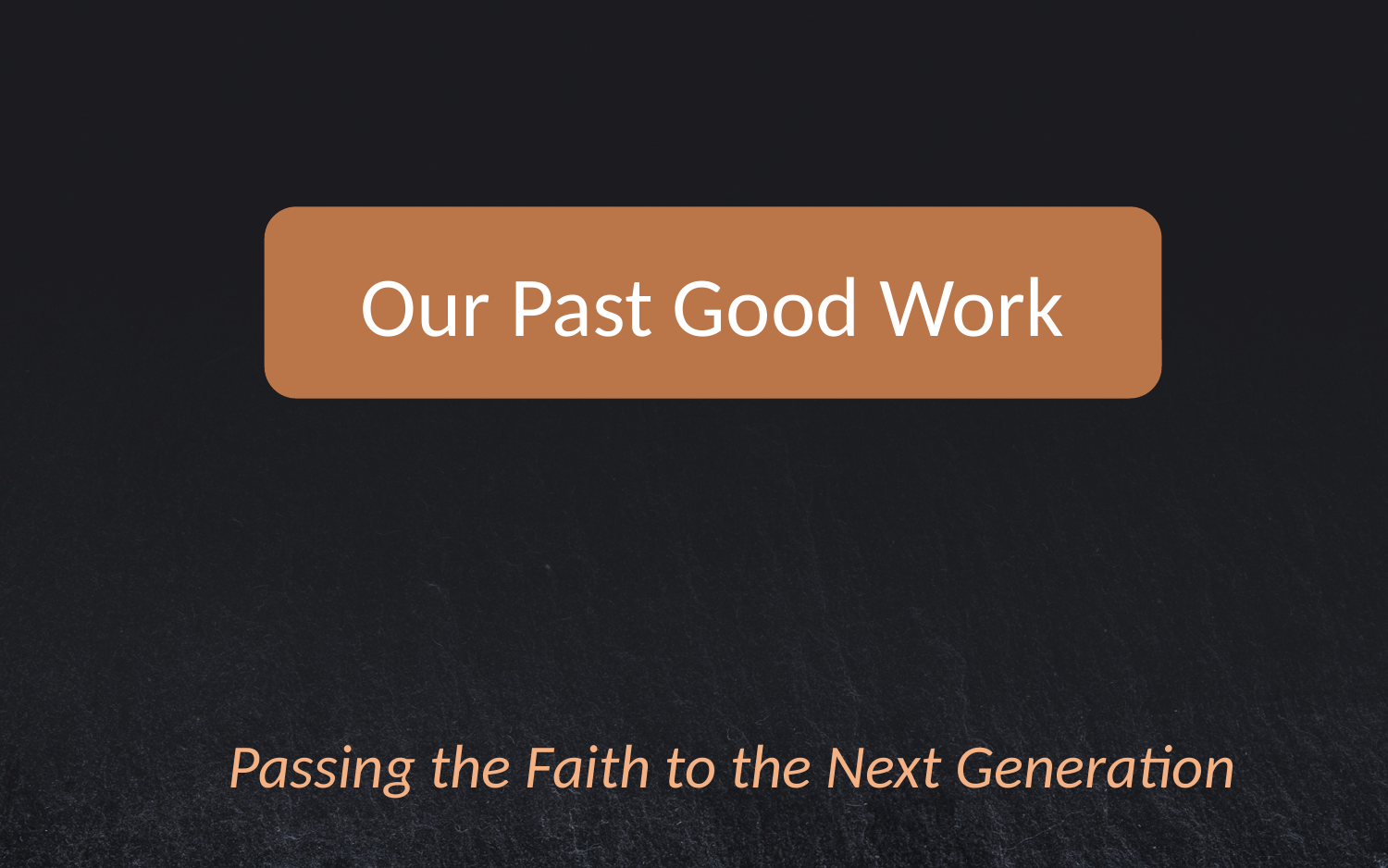

Our Past Good Work
# Passing the Faith to the Next Generation